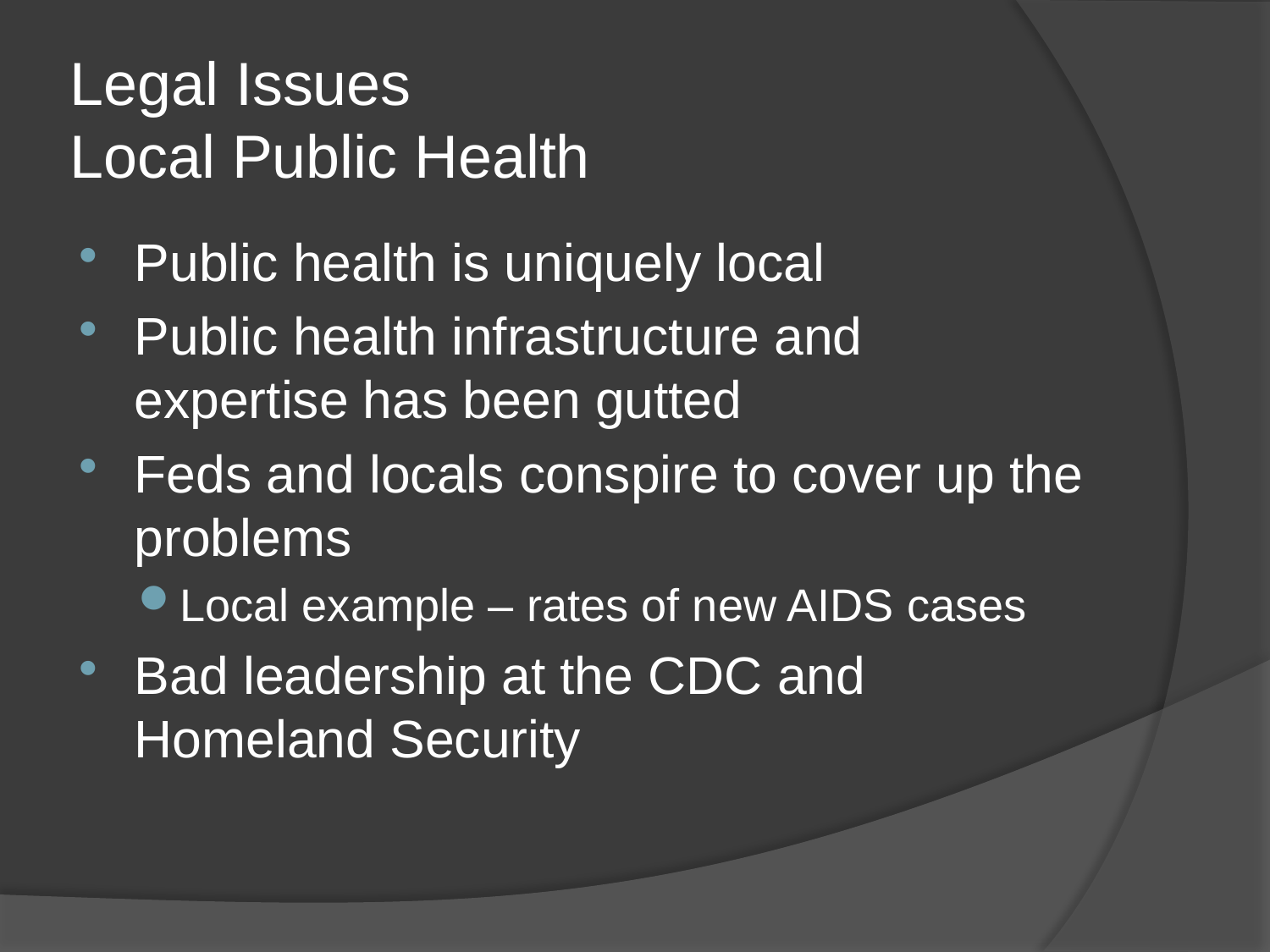

# Legal Issues Local Public Health
Public health is uniquely local
Public health infrastructure and expertise has been gutted
Feds and locals conspire to cover up the problems
Local example – rates of new AIDS cases
Bad leadership at the CDC and Homeland Security